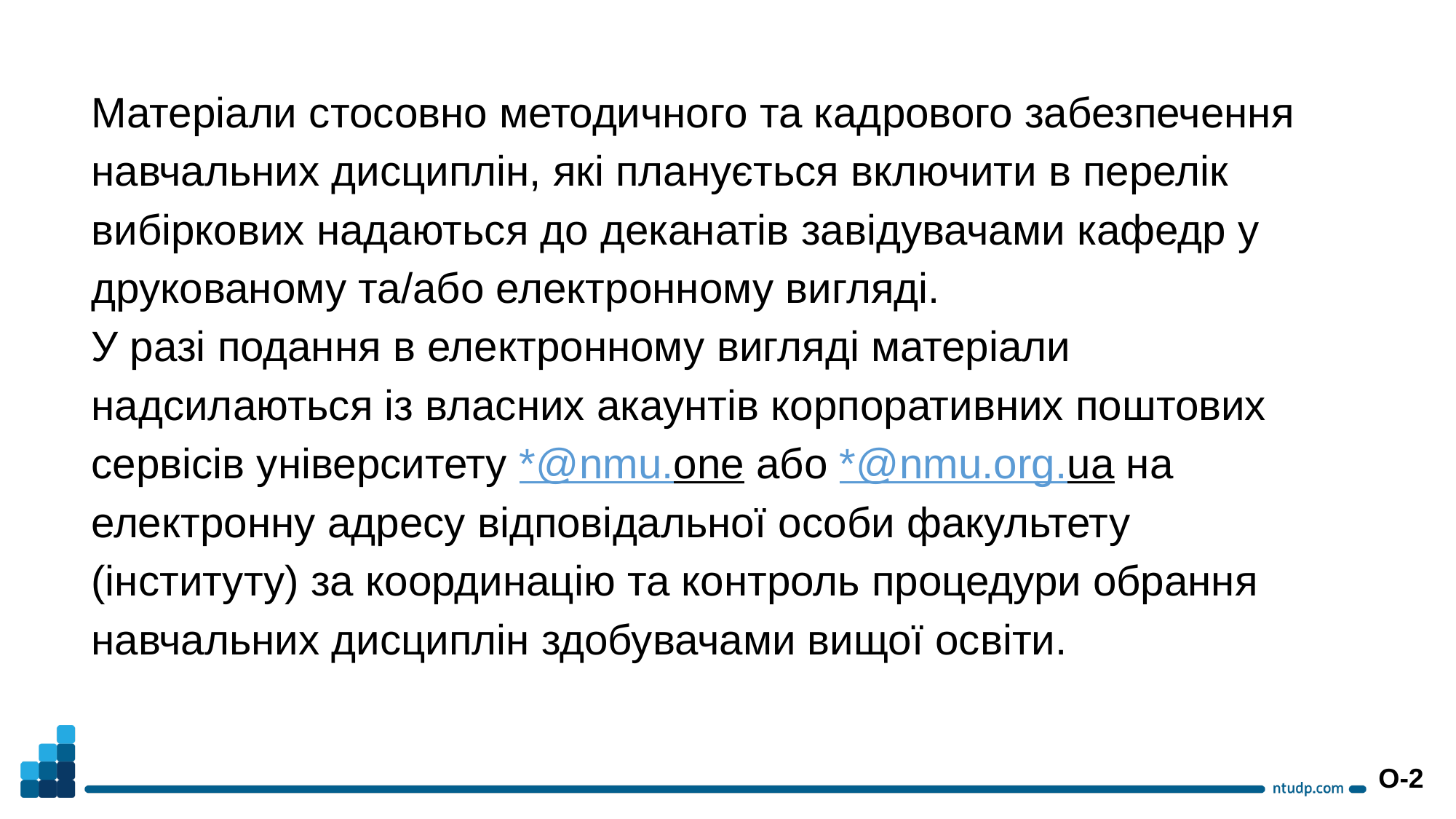

Матеріали стосовно методичного та кадрового забезпечення навчальних дисциплін, які планується включити в перелік вибіркових надаються до деканатів завідувачами кафедр у друкованому та/або електронному вигляді.
У разі подання в електронному вигляді матеріали надсилаються із власних акаунтів корпоративних поштових сервісів університету *@nmu.one або *@nmu.org.ua на електронну адресу відповідальної особи факультету (інституту) за координацію та контроль процедури обрання навчальних дисциплін здобувачами вищої освіти.
О-2